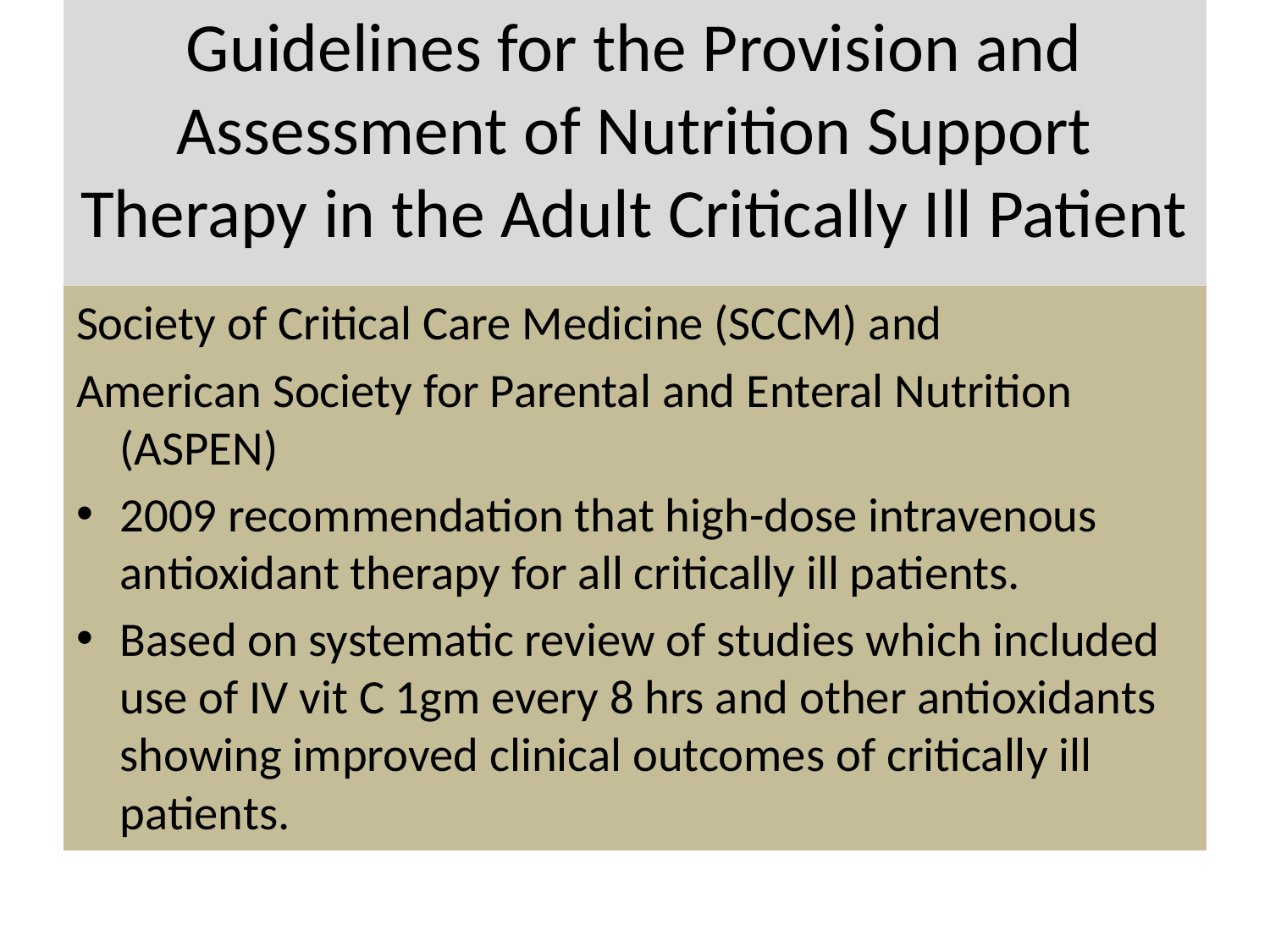

# Guidelines for the Provision and Assessment of Nutrition Support Therapy in the Adult Critically Ill Patient
Society of Critical Care Medicine (SCCM) and
American Society for Parental and Enteral Nutrition (ASPEN)
2009 recommendation that high-dose intravenous antioxidant therapy for all critically ill patients.
Based on systematic review of studies which included use of IV vit C 1gm every 8 hrs and other antioxidants showing improved clinical outcomes of critically ill patients.